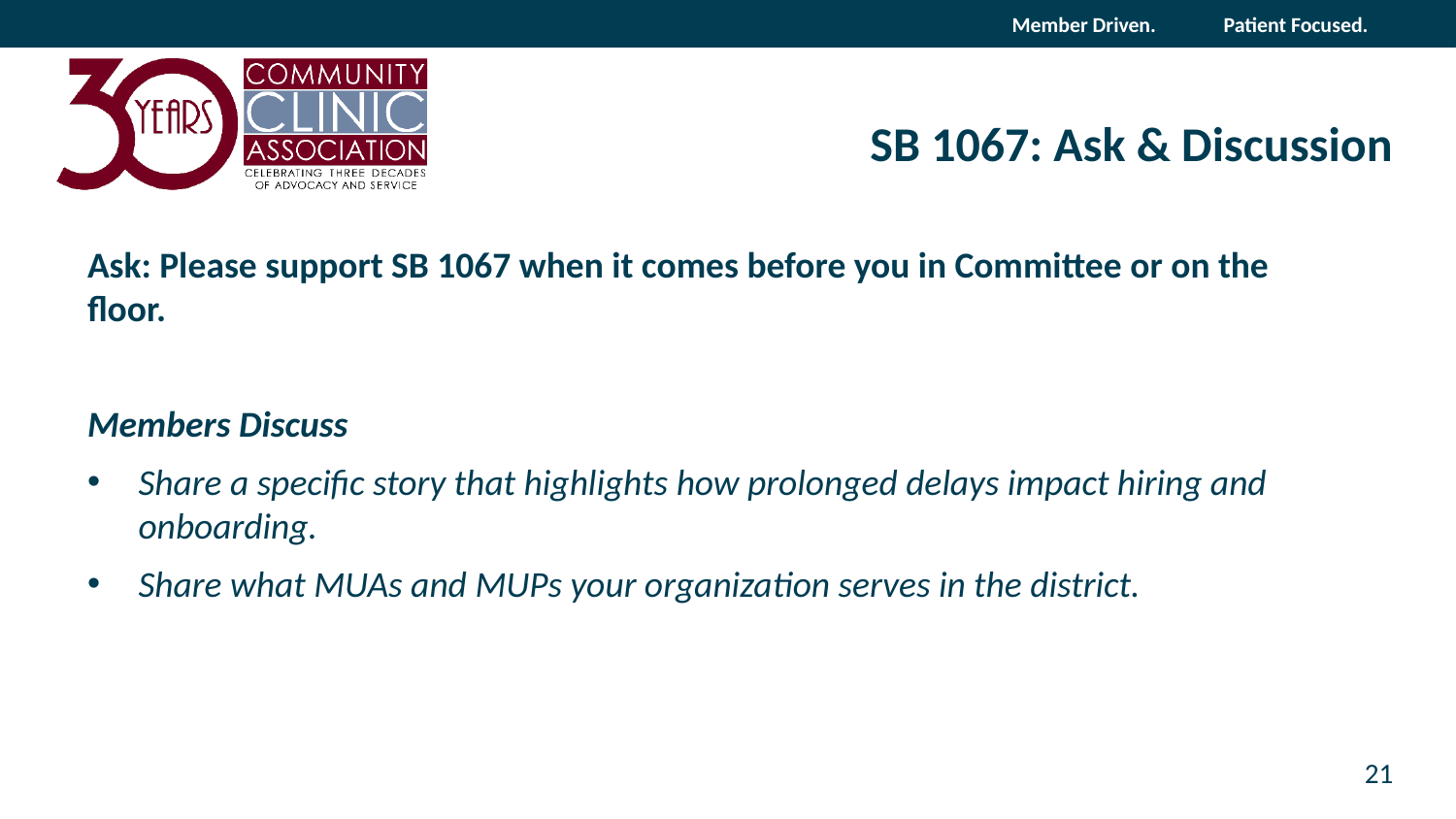

# SB 1067: Ask & Discussion

Ask: Please support SB 1067 when it comes before you in Committee or on the floor.

Members Discuss
Share a specific story that highlights how prolonged delays impact hiring and onboarding.
Share what MUAs and MUPs your organization serves in the district.